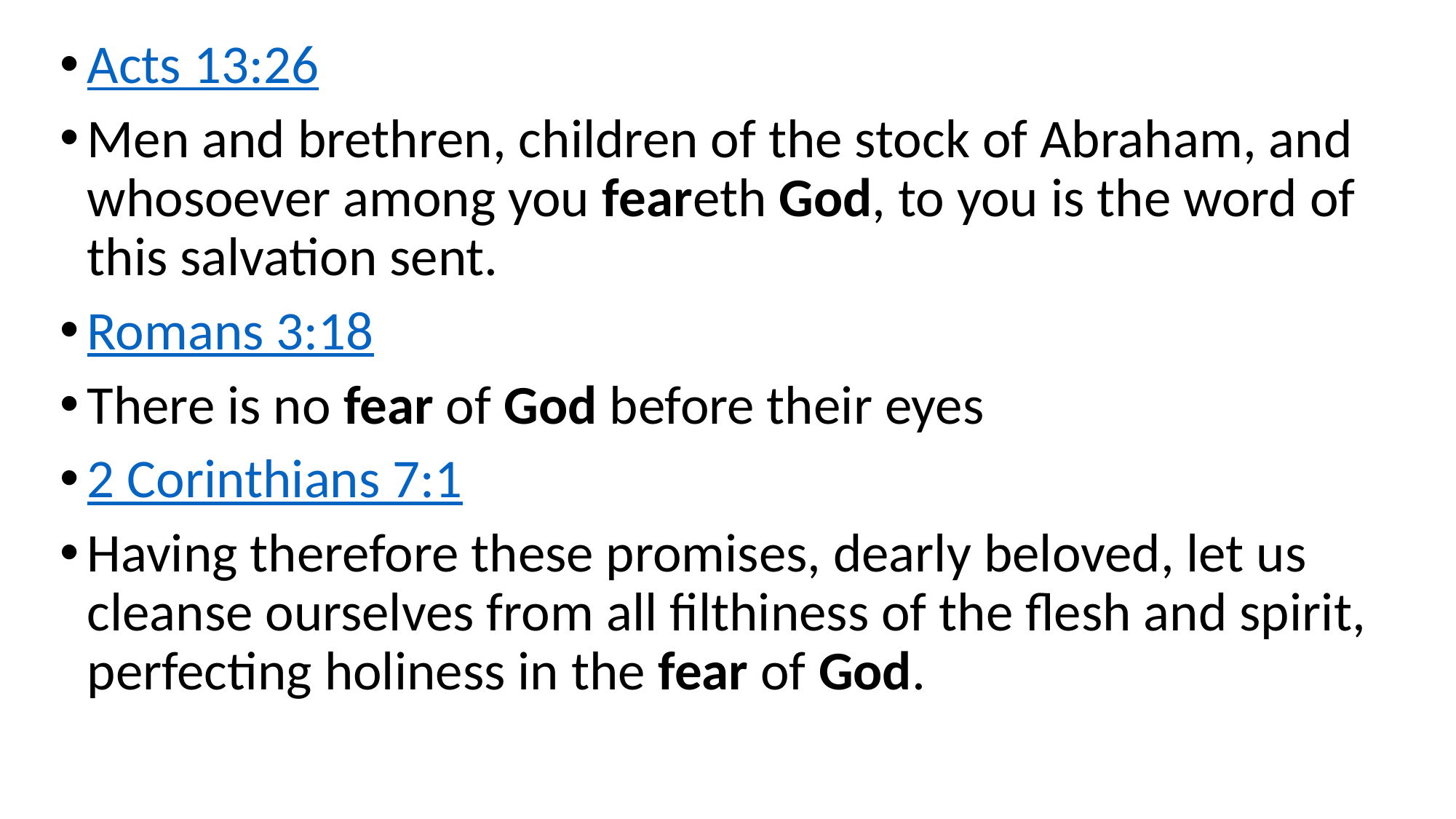

Acts 13:26
Men and brethren, children of the stock of Abraham, and whosoever among you feareth God, to you is the word of this salvation sent.
Romans 3:18
There is no fear of God before their eyes
2 Corinthians 7:1
Having therefore these promises, dearly beloved, let us cleanse ourselves from all filthiness of the flesh and spirit, perfecting holiness in the fear of God.